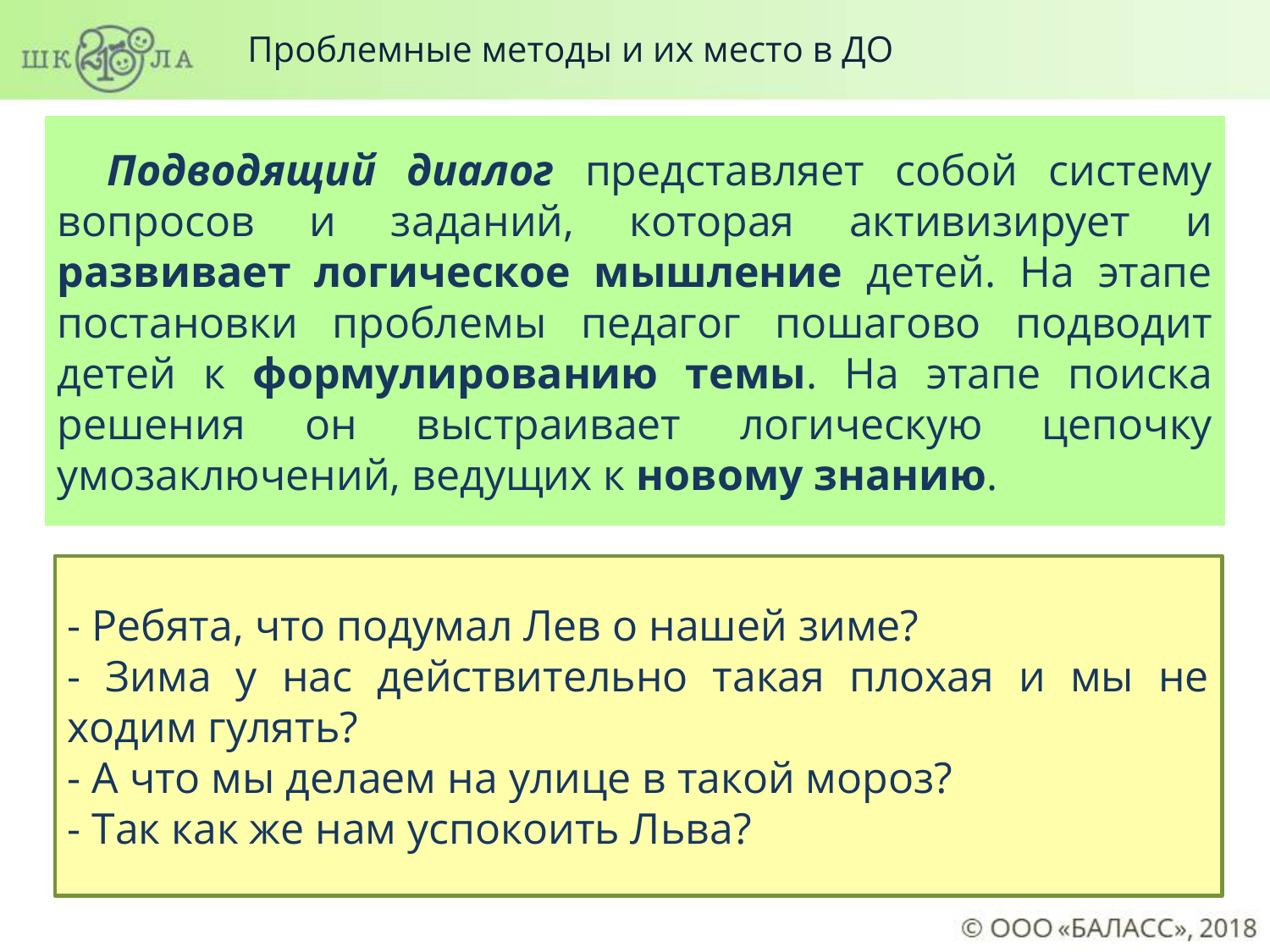

Проблемные методы и их место в ДО
Подводящий диалог представляет собой систему вопросов и заданий, которая активизирует и развивает логическое мышление детей. На этапе постановки проблемы педагог пошагово подводит детей к формулированию темы. На этапе поиска решения он выстраивает логическую цепочку умозаключений, ведущих к новому знанию.
- Ребята, что подумал Лев о нашей зиме?
- Зима у нас действительно такая плохая и мы не ходим гулять?
- А что мы делаем на улице в такой мороз?
- Так как же нам успокоить Льва?